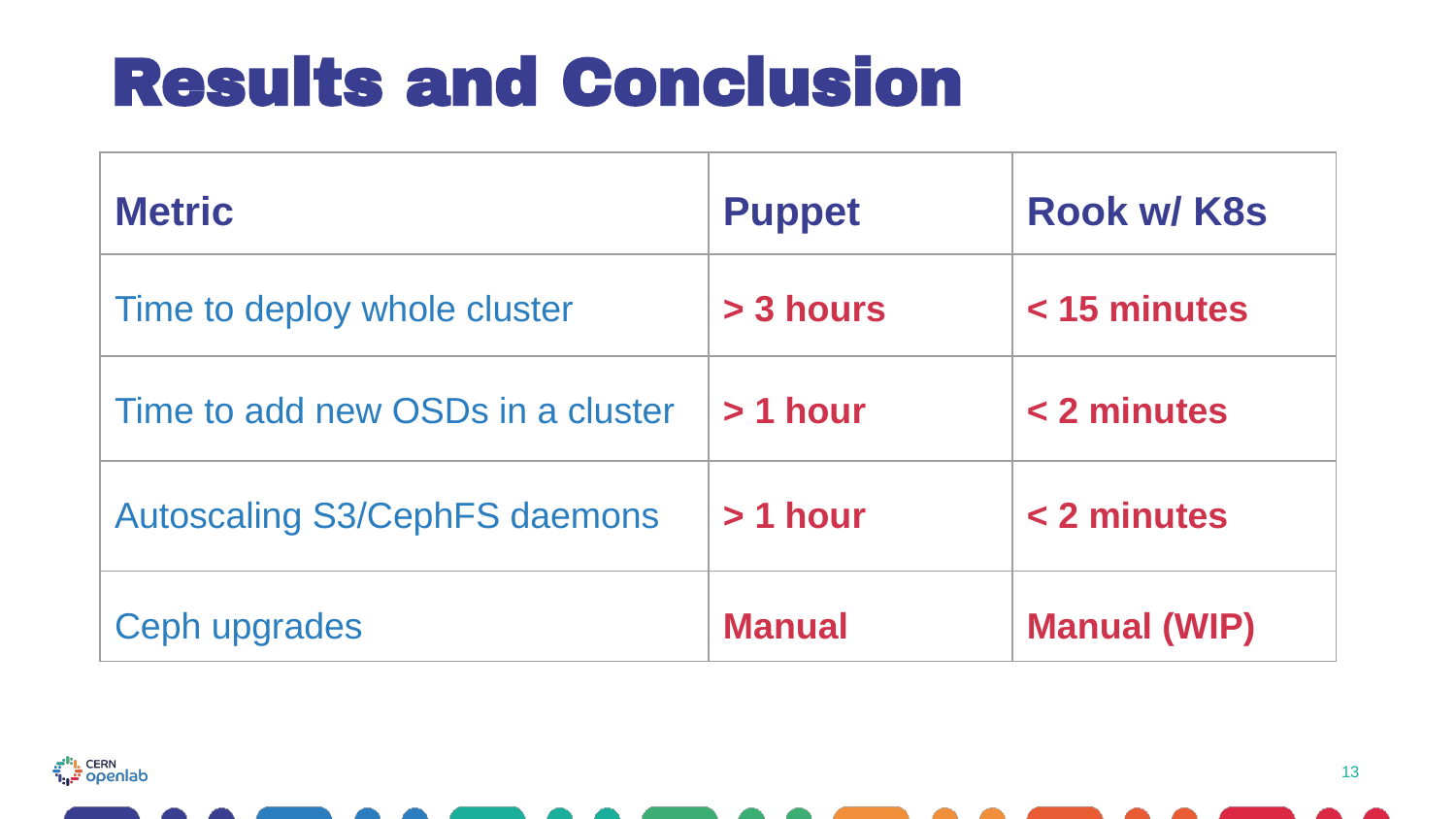

Results and Conclusion
| Metric | Puppet | Rook w/ K8s |
| --- | --- | --- |
| Time to deploy whole cluster | > 3 hours | < 15 minutes |
| Time to add new OSDs in a cluster | > 1 hour | < 2 minutes |
| Autoscaling S3/CephFS daemons | > 1 hour | < 2 minutes |
| Ceph upgrades | Manual | Manual (WIP) |